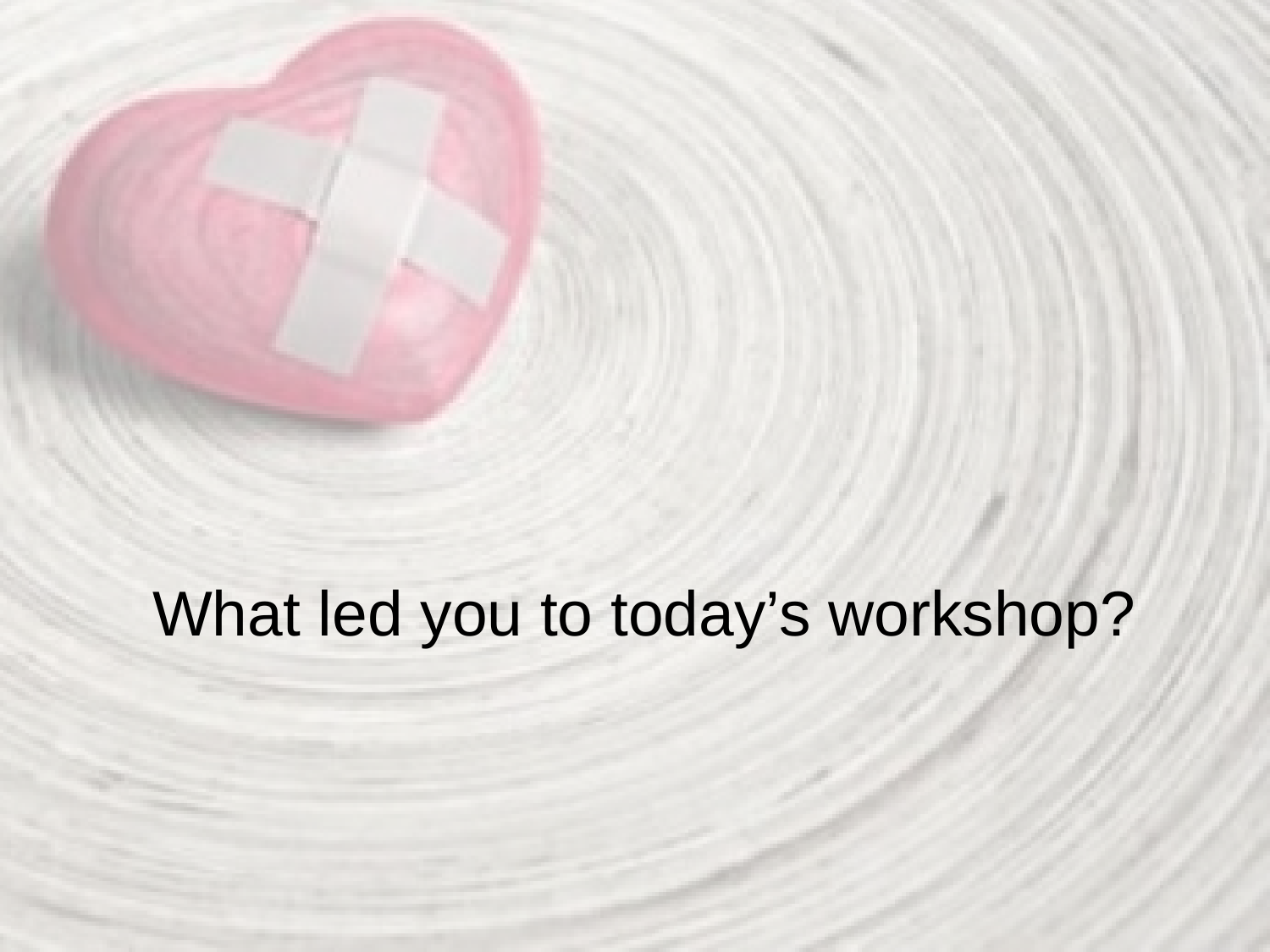

# What led you to today’s workshop?